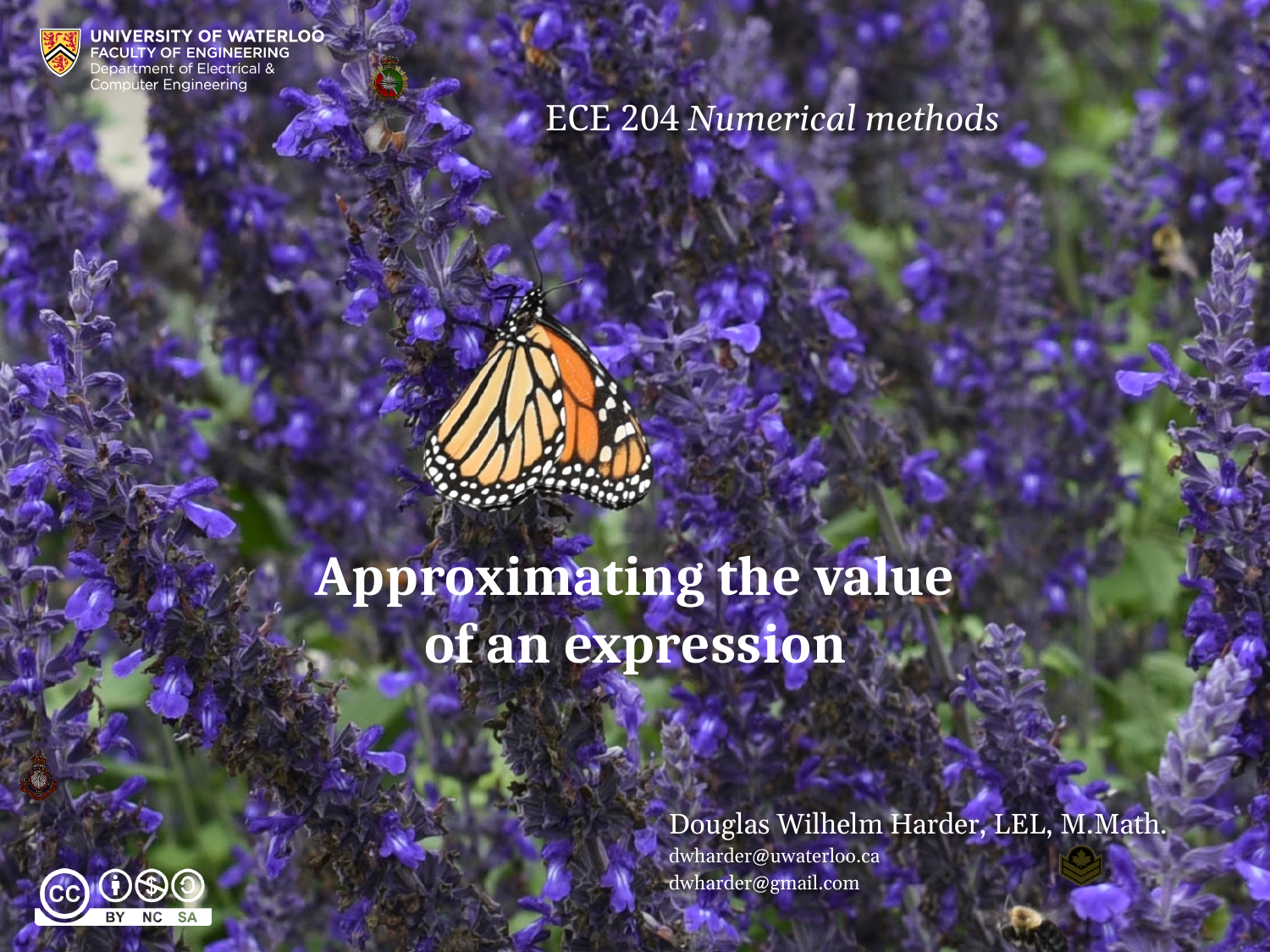

# Approximating the value of an expression